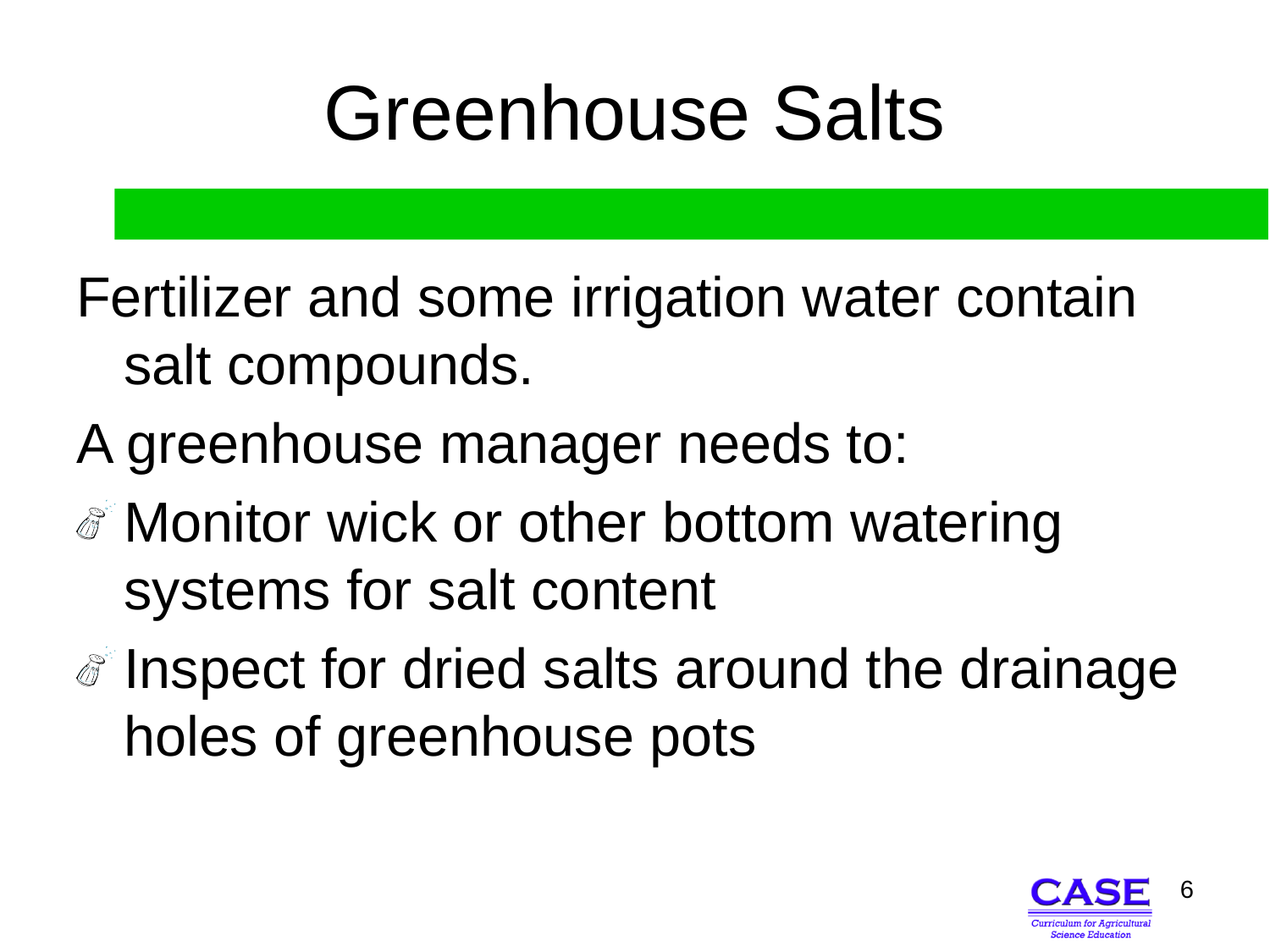

# Greenhouse Salts
Fertilizer and some irrigation water contain salt compounds.
A greenhouse manager needs to:
Monitor wick or other bottom watering systems for salt content
Inspect for dried salts around the drainage holes of greenhouse pots

6